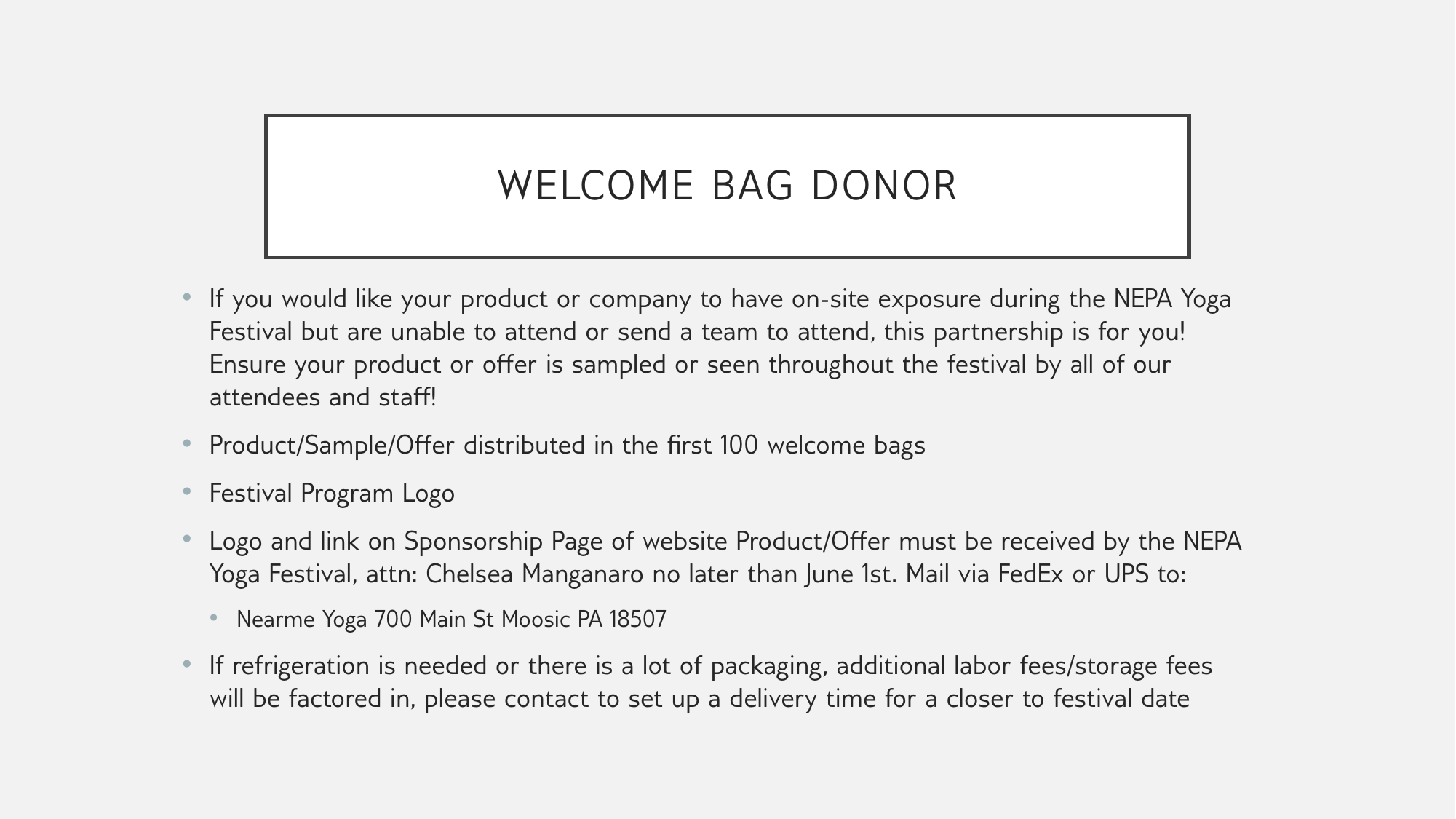

# Welcome Bag Donor
If you would like your product or company to have on-site exposure during the NEPA Yoga Festival but are unable to attend or send a team to attend, this partnership is for you!  Ensure your product or offer is sampled or seen throughout the festival by all of our attendees and staff!
Product/Sample/Offer distributed in the first 100 welcome bags
Festival Program Logo
Logo and link on Sponsorship Page of website Product/Offer must be received by the NEPA Yoga Festival, attn: Chelsea Manganaro no later than June 1st. Mail via FedEx or UPS to:
Nearme Yoga 700 Main St Moosic PA 18507
If refrigeration is needed or there is a lot of packaging, additional labor fees/storage fees will be factored in, please contact to set up a delivery time for a closer to festival date